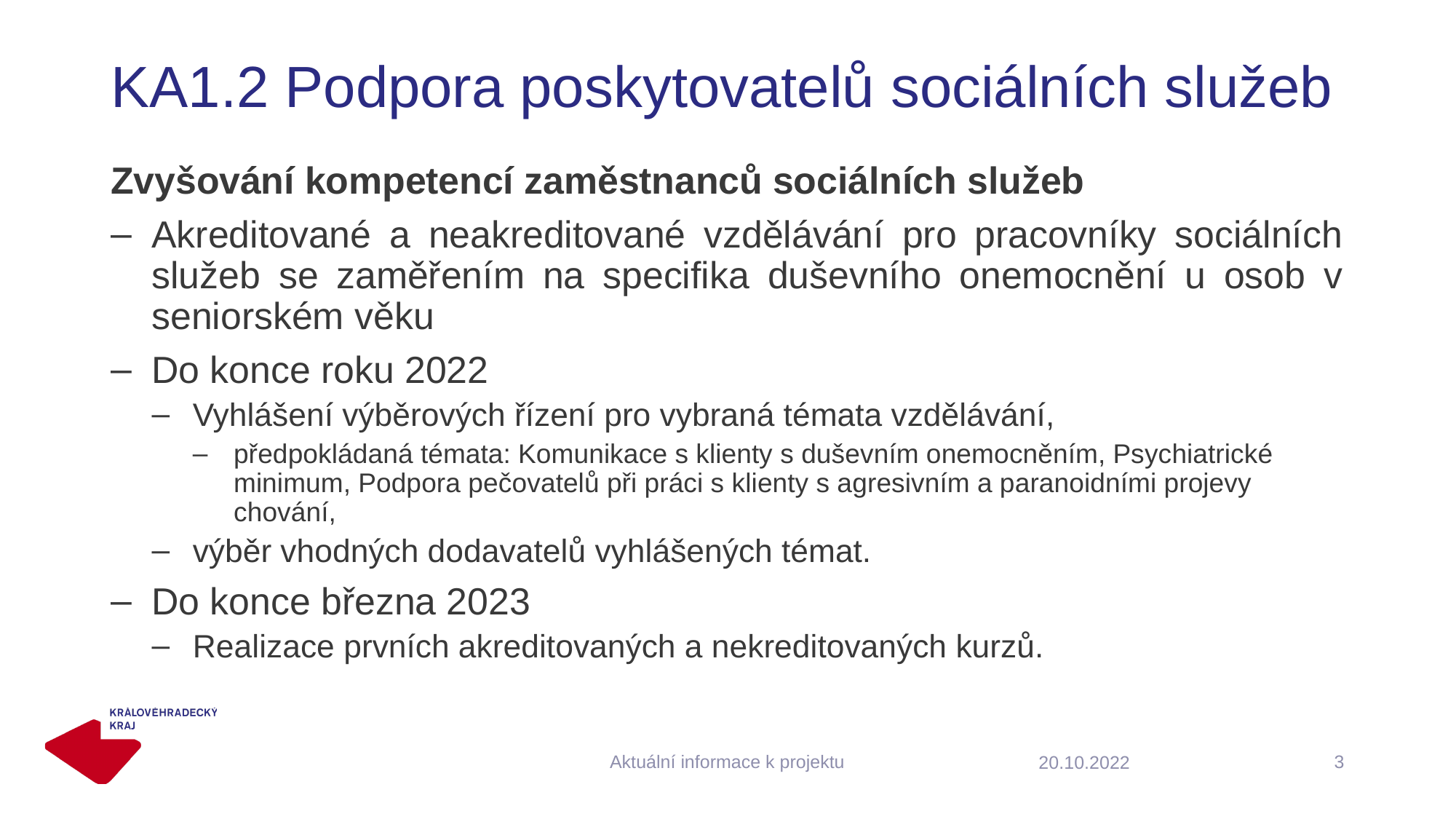

# KA1.2 Podpora poskytovatelů sociálních služeb
Zvyšování kompetencí zaměstnanců sociálních služeb
Akreditované a neakreditované vzdělávání pro pracovníky sociálních služeb se zaměřením na specifika duševního onemocnění u osob v seniorském věku
Do konce roku 2022
Vyhlášení výběrových řízení pro vybraná témata vzdělávání,
předpokládaná témata: Komunikace s klienty s duševním onemocněním, Psychiatrické minimum, Podpora pečovatelů při práci s klienty s agresivním a paranoidními projevy chování,
výběr vhodných dodavatelů vyhlášených témat.
Do konce března 2023
Realizace prvních akreditovaných a nekreditovaných kurzů.

Aktuální informace k projektu
3
20.10.2022